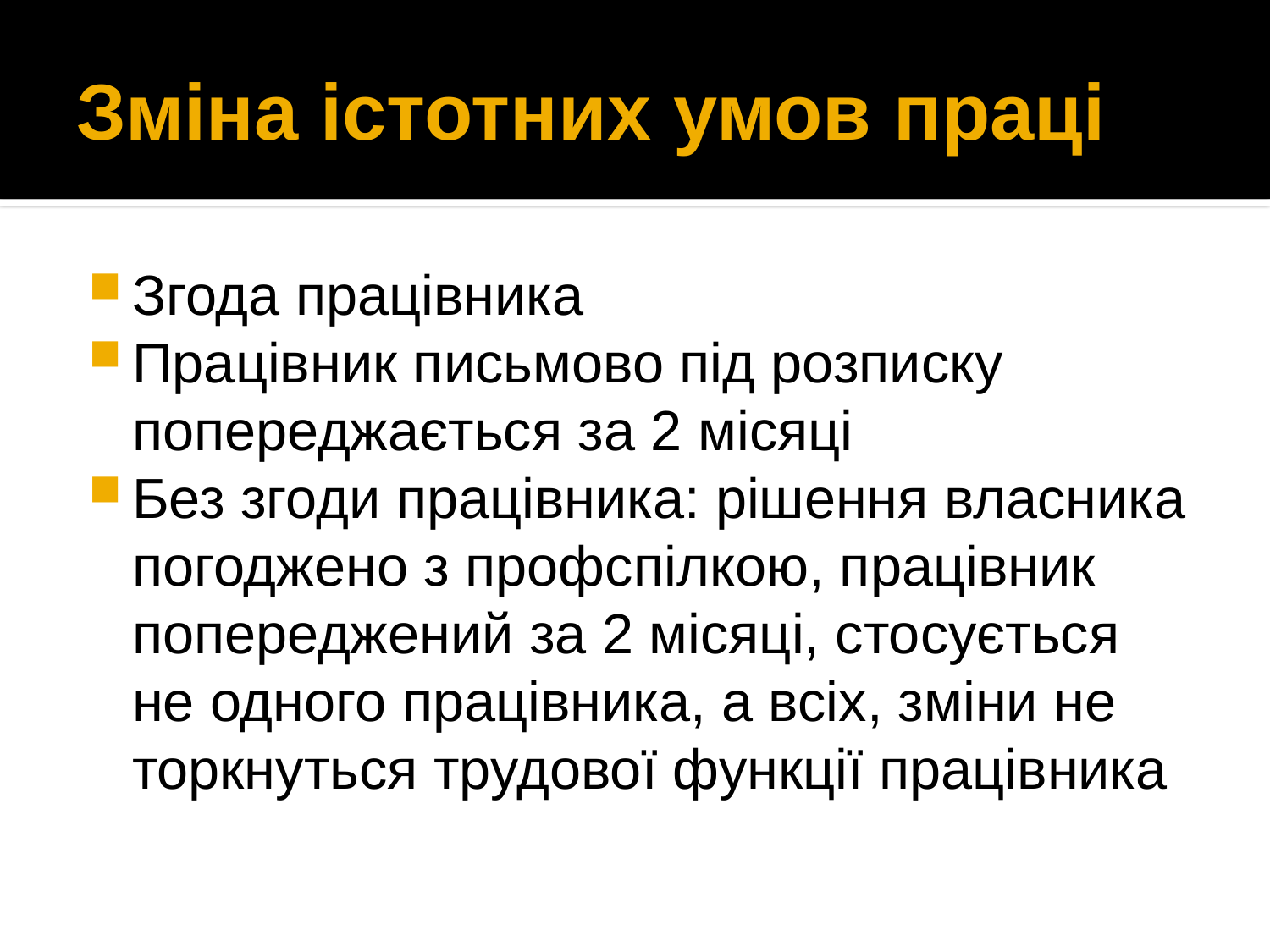

# Зміна істотних умов праці
Згода працівника
Працівник письмово під розписку попереджається за 2 місяці
Без згоди працівника: рішення власника погоджено з профспілкою, працівник попереджений за 2 місяці, стосується не одного працівника, а всіх, зміни не торкнуться трудової функції працівника